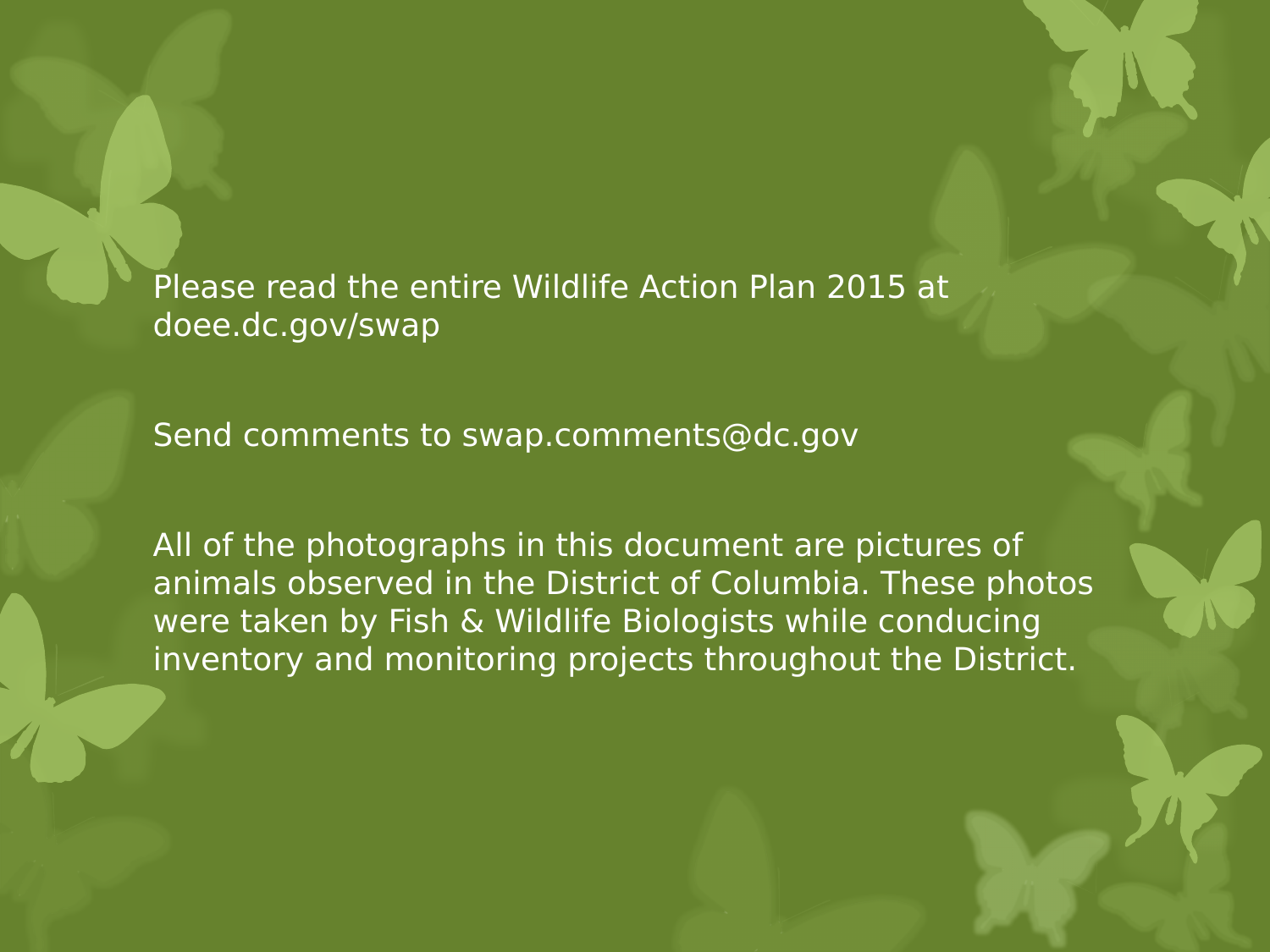

Please read the entire Wildlife Action Plan 2015 at doee.dc.gov/swap

Send comments to swap.comments@dc.gov

All of the photographs in this document are pictures of animals observed in the District of Columbia. These photos were taken by Fish & Wildlife Biologists while conducing inventory and monitoring projects throughout the District.